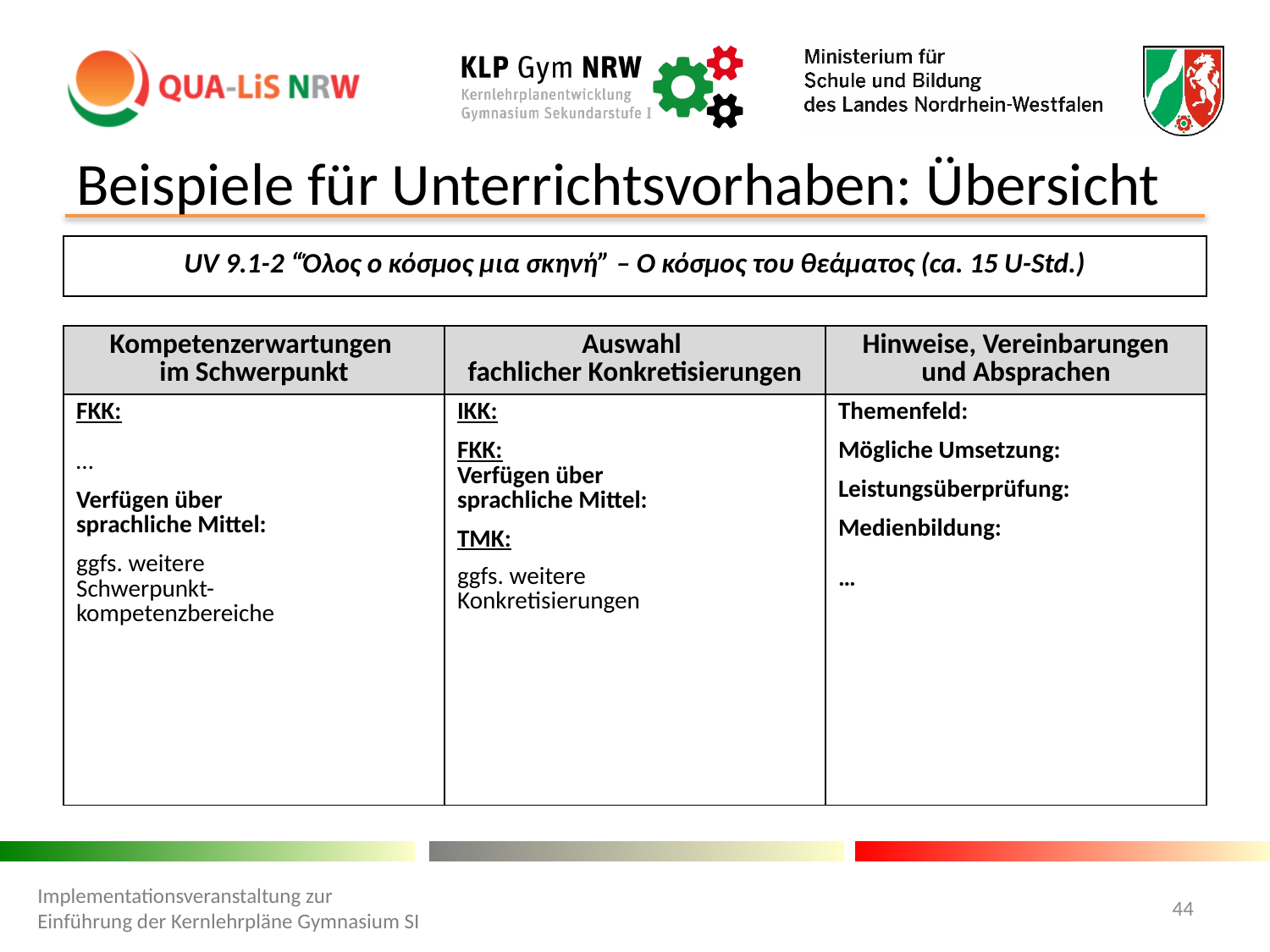

# Beispiele für Unterrichtsvorhaben: Übersicht
| UV 9.1-2 “Όλος ο κόσμος μια σκηνή” – Ο κόσμος του θεάματος (ca. 15 U-Std.) |  |  |
| --- | --- | --- |
|  |  |  |
| Kompetenzerwartungen im Schwerpunkt | Auswahl fachlicher Konkretisierungen | Hinweise, Vereinbarungen und Absprachen |
| FKK: … Verfügen über sprachliche Mittel: ggfs. weitere Schwerpunkt- kompetenzbereiche | IKK: FKK: Verfügen über sprachliche Mittel: TMK: ggfs. weitere Konkretisierungen | Themenfeld: Mögliche Umsetzung: Leistungsüberprüfung: Medienbildung: … |
Implementationsveranstaltung zur Einführung der Kernlehrpläne Gymnasium SI
44